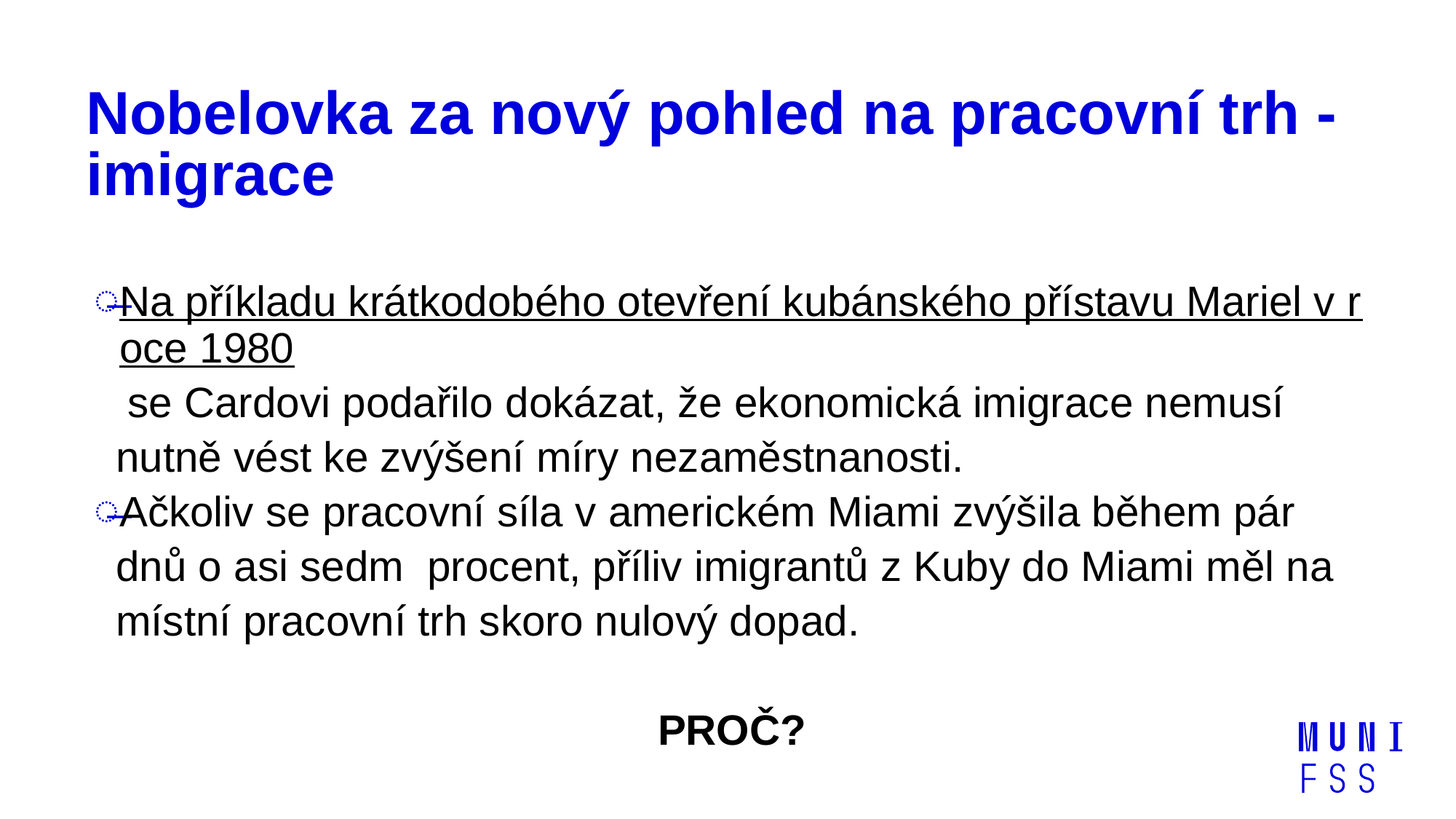

# Nobelovka za nový pohled na pracovní trh - imigrace
Na příkladu krátkodobého otevření kubánského přístavu Mariel v roce 1980 se Cardovi podařilo dokázat, že ekonomická imigrace nemusí nutně vést ke zvýšení míry nezaměstnanosti.
Ačkoliv se pracovní síla v americkém Miami zvýšila během pár dnů o asi sedm  procent, příliv imigrantů z Kuby do Miami měl na místní pracovní trh skoro nulový dopad.

PROČ?